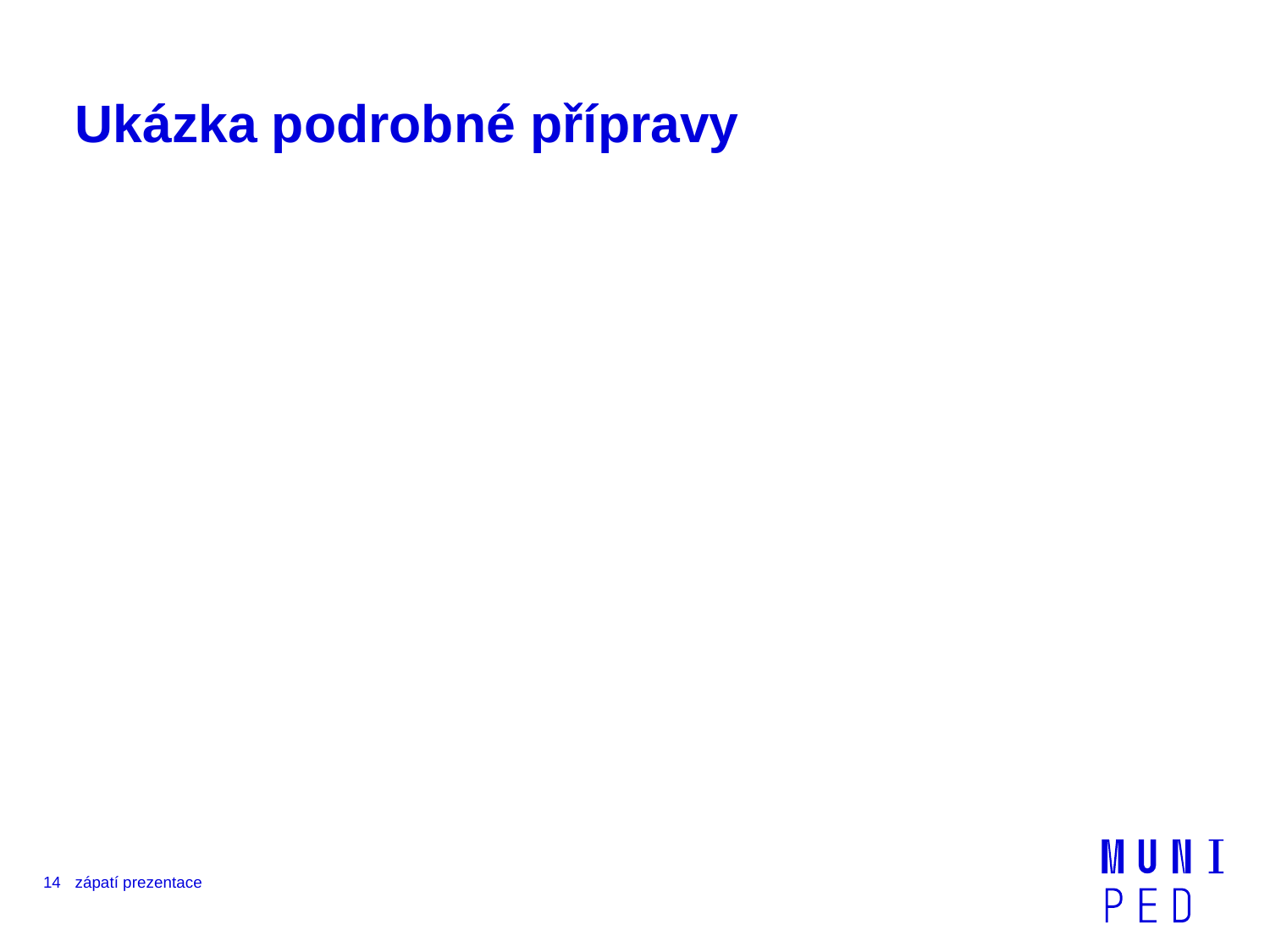

# Ukázka podrobné přípravy
14
zápatí prezentace